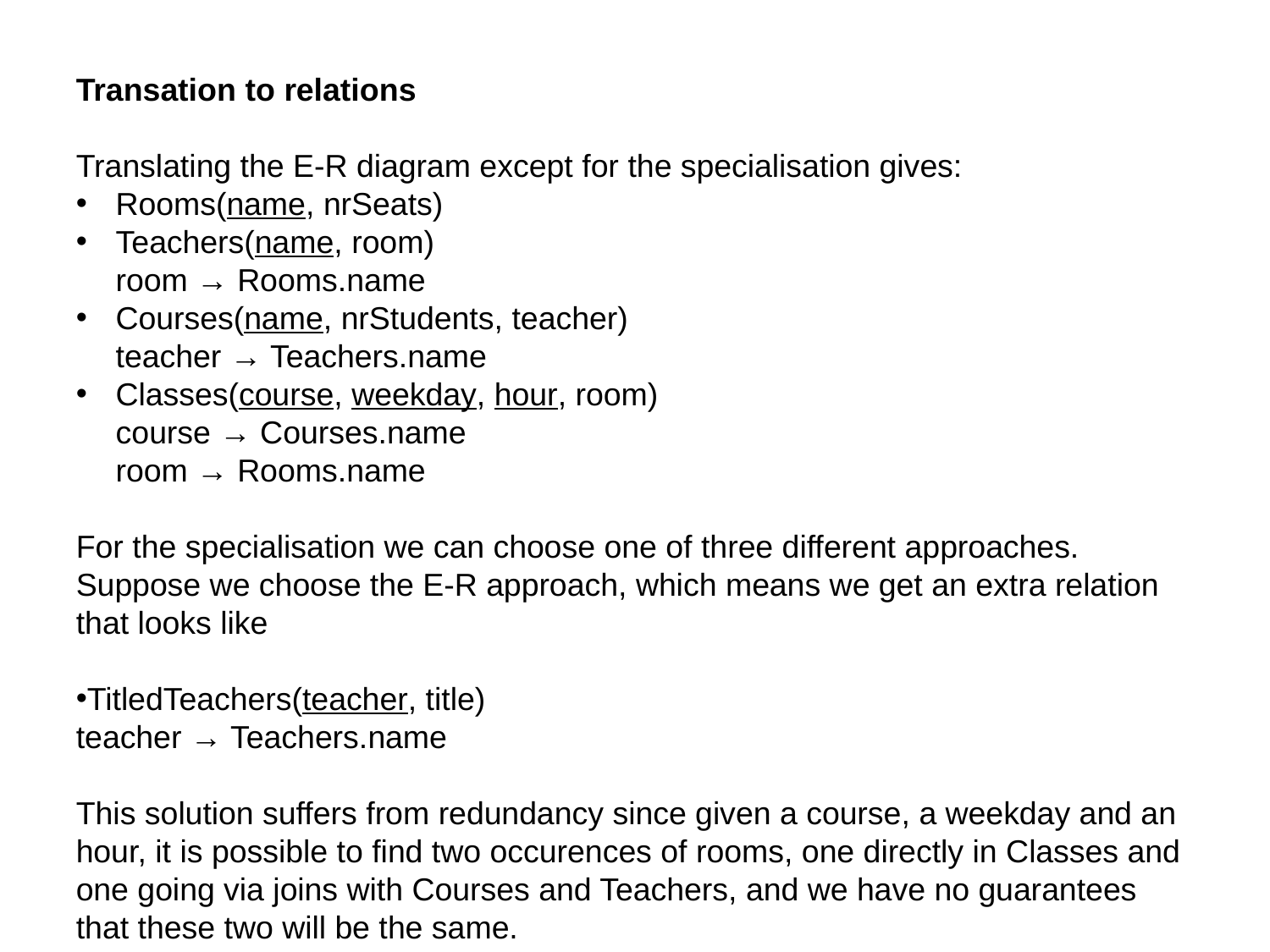

Transation to relations

Translating the E-R diagram except for the specialisation gives:
Rooms(name, nrSeats)
Teachers(name, room)
room → Rooms.name
Courses(name, nrStudents, teacher)
teacher → Teachers.name
Classes(course, weekday, hour, room)
course → Courses.name
room → Rooms.name

For the specialisation we can choose one of three different approaches. Suppose we choose the E-R approach, which means we get an extra relation that looks like

TitledTeachers(teacher, title)
teacher → Teachers.name

This solution suffers from redundancy since given a course, a weekday and an hour, it is possible to find two occurences of rooms, one directly in Classes and one going via joins with Courses and Teachers, and we have no guarantees that these two will be the same.